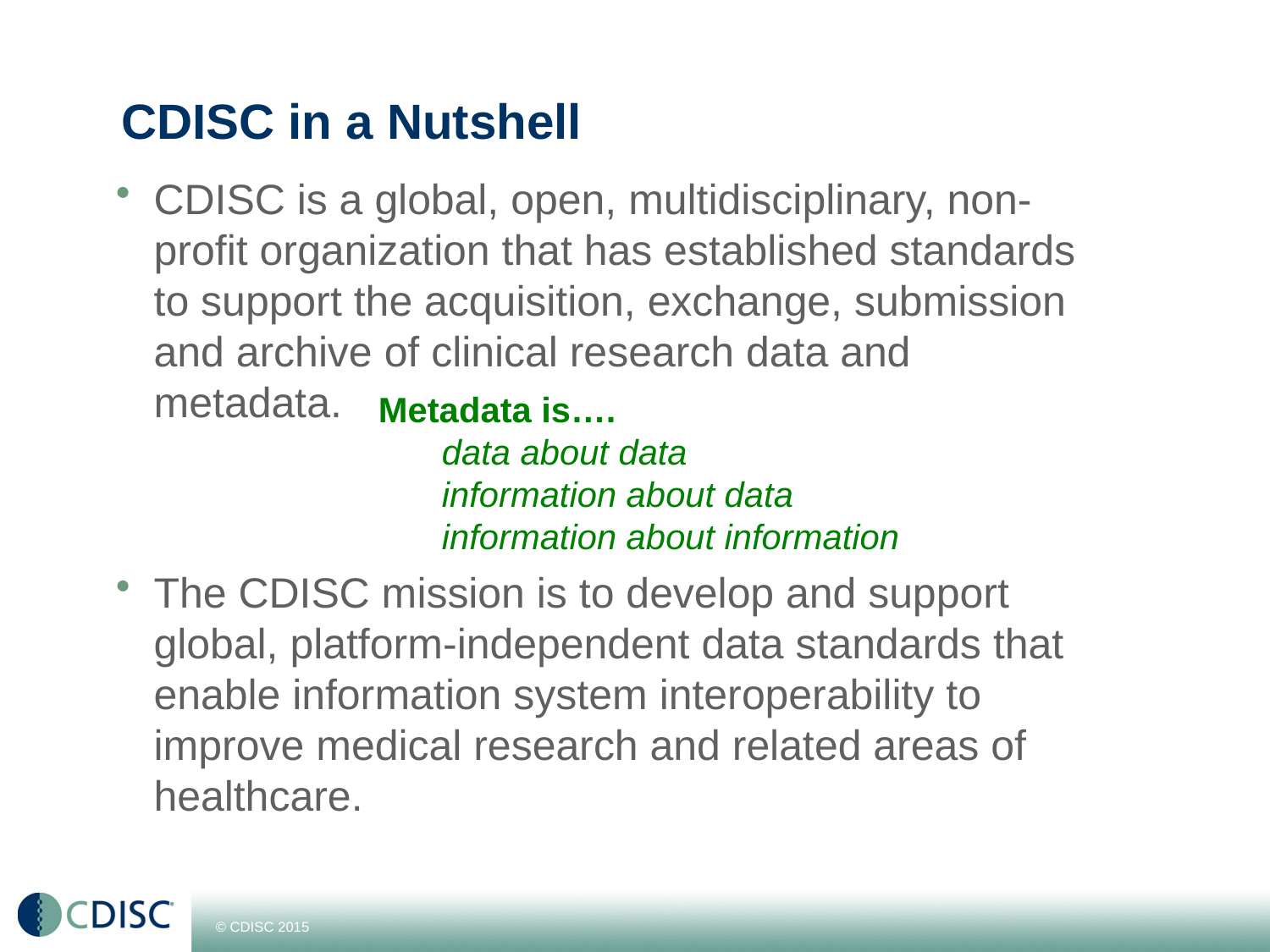

# CDISC in a Nutshell
CDISC is a global, open, multidisciplinary, non-profit organization that has established standards to support the acquisition, exchange, submission and archive of clinical research data and metadata.

The CDISC mission is to develop and support global, platform-independent data standards that enable information system interoperability to improve medical research and related areas of healthcare.
Metadata is….
data about data
information about data
information about information